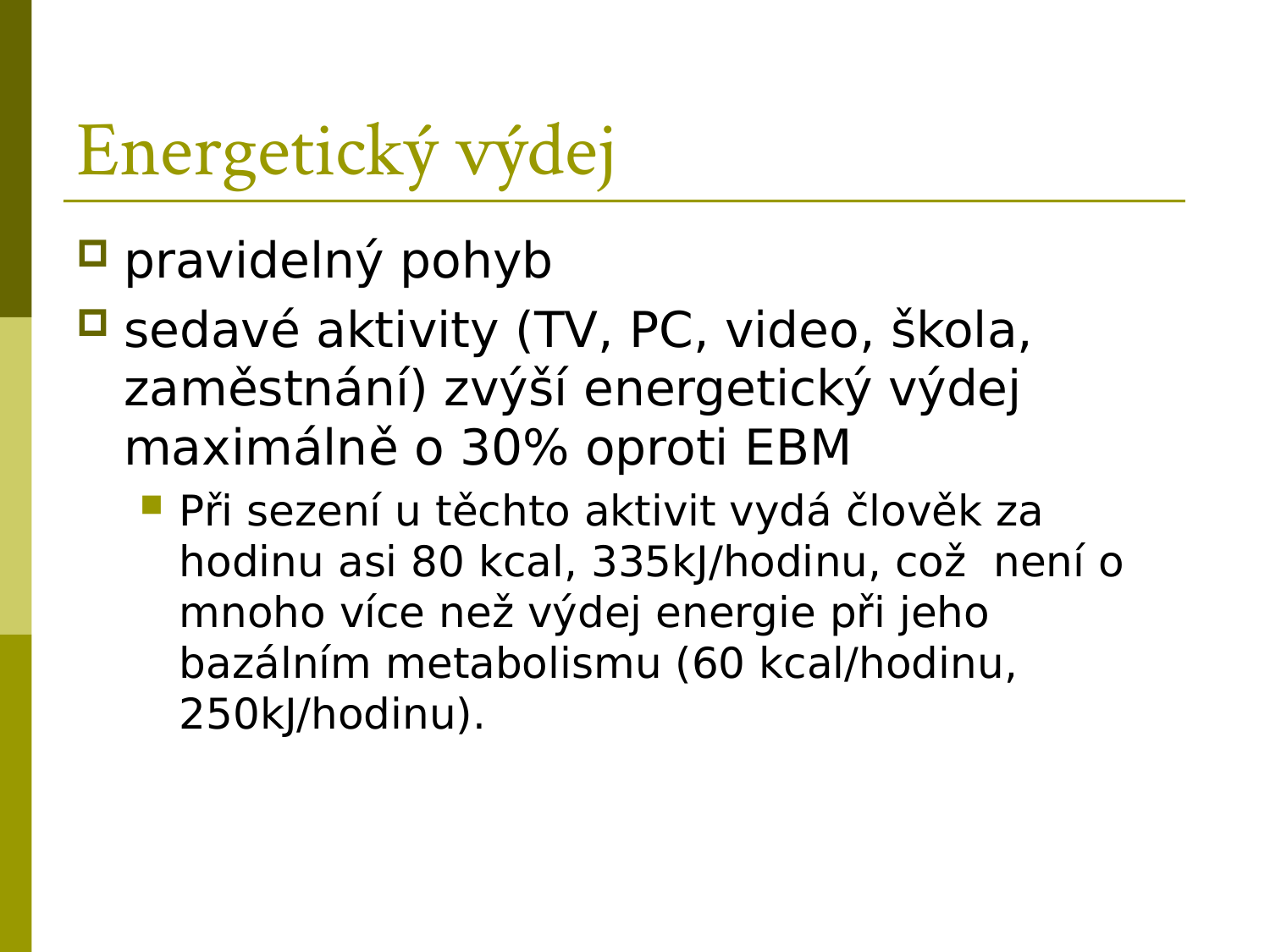

# Energetický výdej
pravidelný pohyb
sedavé aktivity (TV, PC, video, škola, zaměstnání) zvýší energetický výdej maximálně o 30% oproti EBM
Při sezení u těchto aktivit vydá člověk za hodinu asi 80 kcal, 335kJ/hodinu, což  není o mnoho více než výdej energie při jeho bazálním metabolismu (60 kcal/hodinu, 250kJ/hodinu).